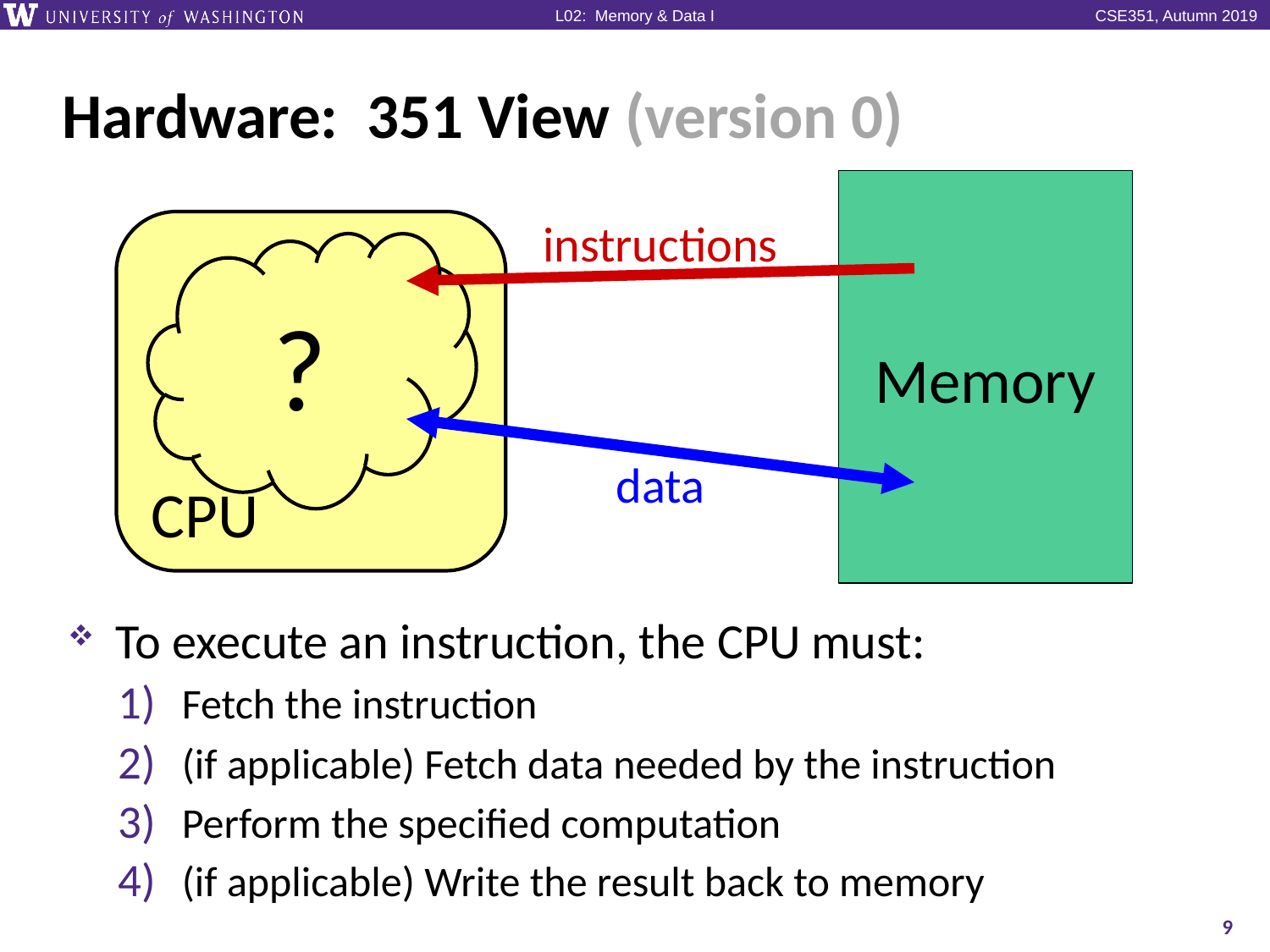

# Hardware:  351 View (version 0)
Memory
instructions

?
data
CPU
To execute an instruction, the CPU must:
Fetch the instruction
(if applicable) Fetch data needed by the instruction
Perform the specified computation
(if applicable) Write the result back to memory

9